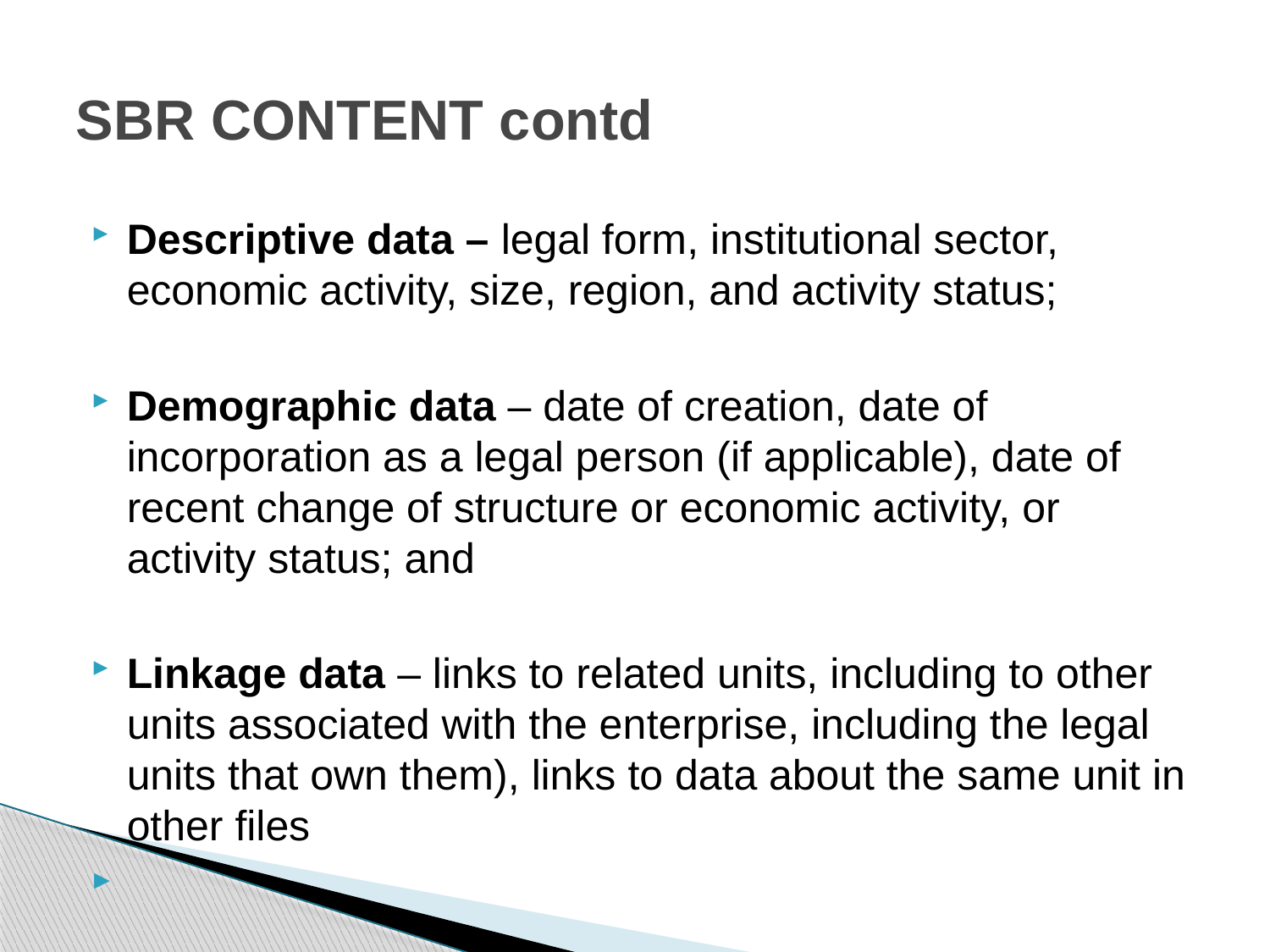

# SBR CONTENT contd
Descriptive data – legal form, institutional sector, economic activity, size, region, and activity status;

Demographic data – date of creation, date of incorporation as a legal person (if applicable), date of   recent change of structure or economic activity, or activity status; and

Linkage data – links to related units, includ­ing to other units associated with the en­terprise, including the legal units that own them), links to data about the same unit in other files